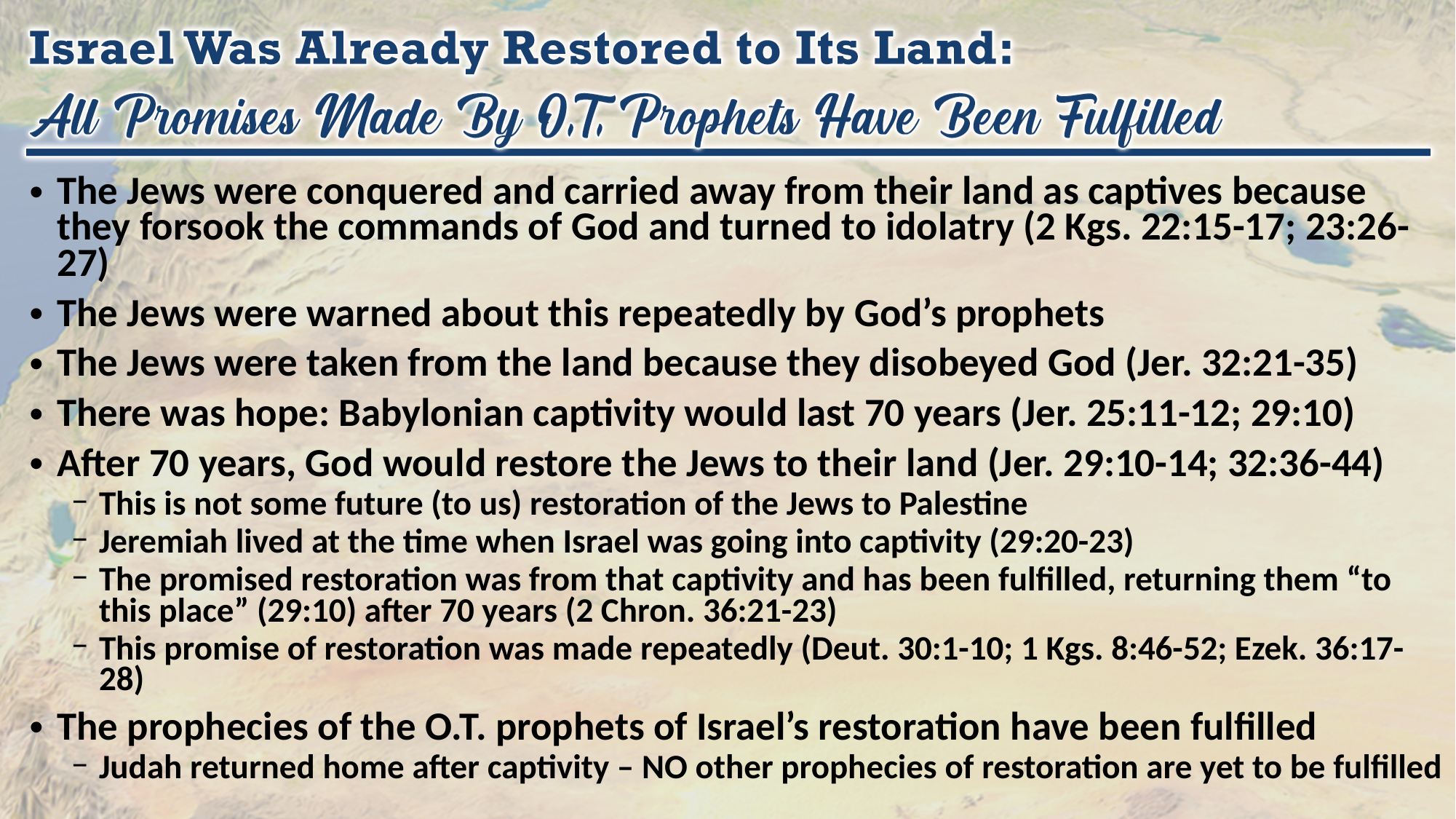

The Jews were conquered and carried away from their land as captives because they forsook the commands of God and turned to idolatry (2 Kgs. 22:15-17; 23:26-27)
The Jews were warned about this repeatedly by God’s prophets
The Jews were taken from the land because they disobeyed God (Jer. 32:21-35)
There was hope: Babylonian captivity would last 70 years (Jer. 25:11-12; 29:10)
After 70 years, God would restore the Jews to their land (Jer. 29:10-14; 32:36-44)
This is not some future (to us) restoration of the Jews to Palestine
Jeremiah lived at the time when Israel was going into captivity (29:20-23)
The promised restoration was from that captivity and has been fulfilled, returning them “to this place” (29:10) after 70 years (2 Chron. 36:21-23)
This promise of restoration was made repeatedly (Deut. 30:1-10; 1 Kgs. 8:46-52; Ezek. 36:17-28)
The prophecies of the O.T. prophets of Israel’s restoration have been fulfilled
Judah returned home after captivity – NO other prophecies of restoration are yet to be fulfilled